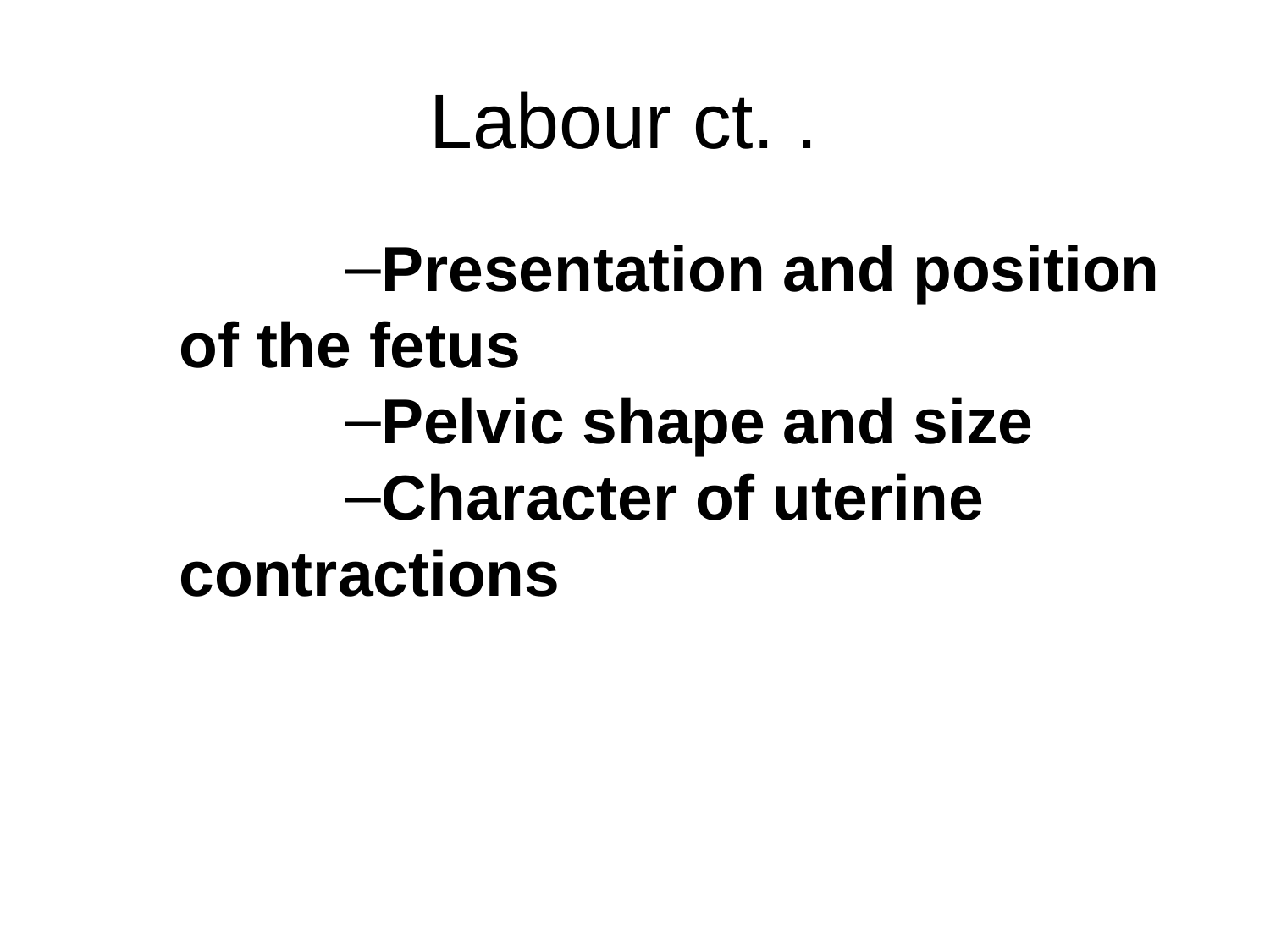

# Labour ct. .
Presentation and position of the fetus
Pelvic shape and size
Character of uterine contractions